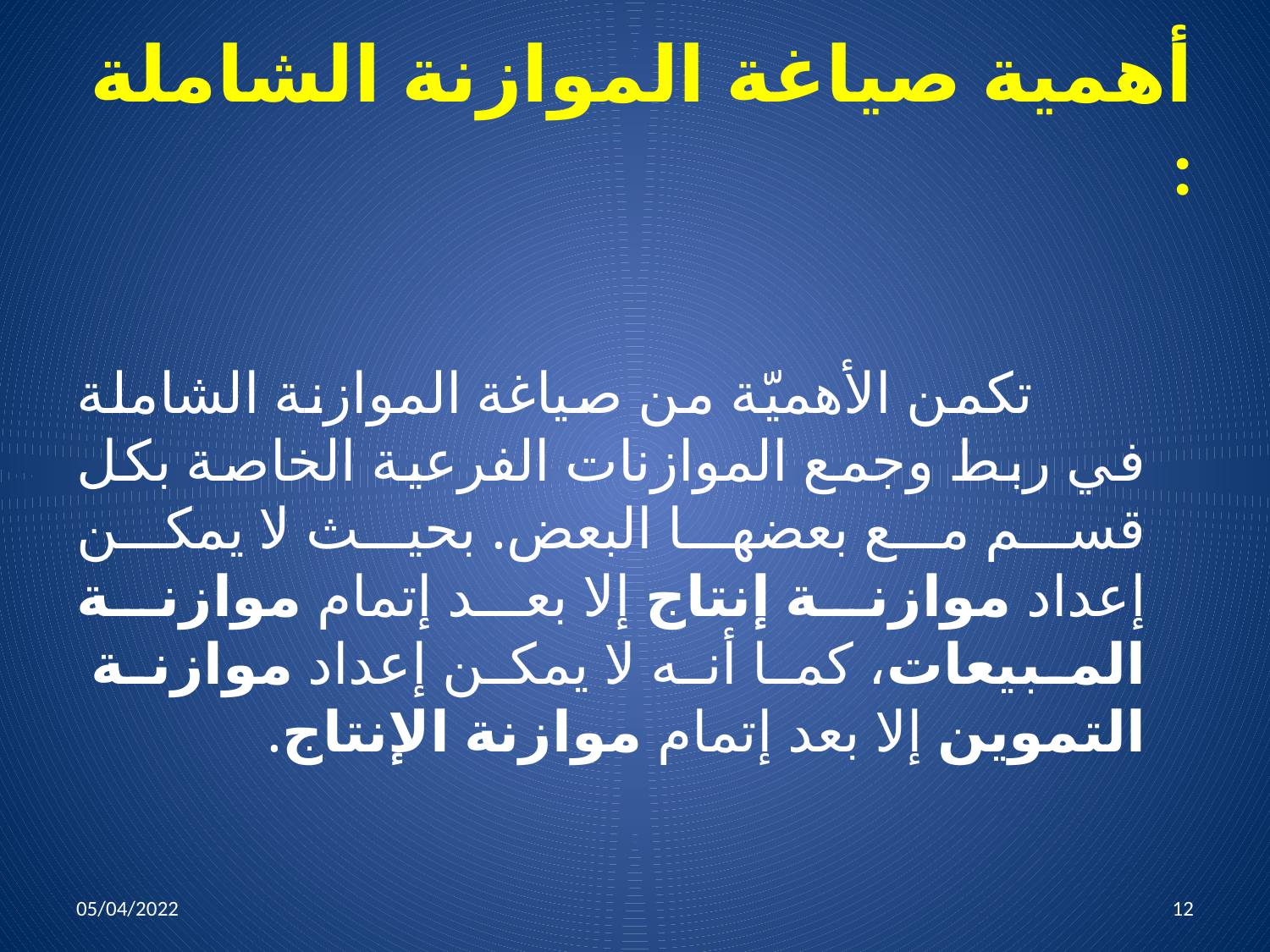

# أهمية صياغة الموازنة الشاملة  :
           تكمن الأهميّة من صياغة الموازنة الشاملة في ربط وجمع الموازنات الفرعية الخاصة بكل قسم مع بعضها البعض. بحيث لا يمكن إعداد موازنة إنتاج إلا بعد إتمام موازنة المبيعات، كما أنه لا يمكن إعداد موازنة  التموين إلا بعد إتمام موازنة الإنتاج.
05/04/2022
12